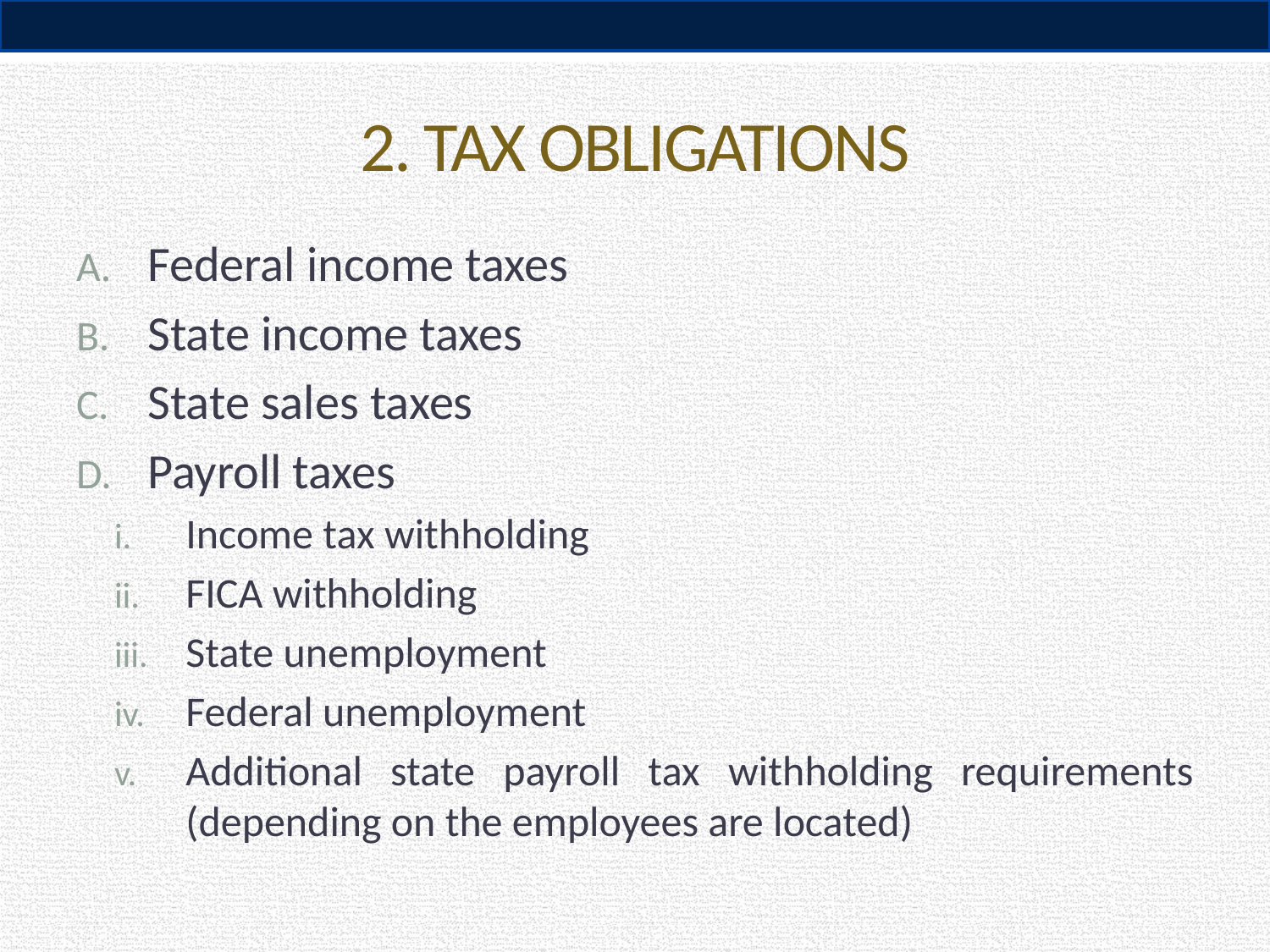

# 2. TAX OBLIGATIONS
Federal income taxes
State income taxes
State sales taxes
Payroll taxes
Income tax withholding
FICA withholding
State unemployment
Federal unemployment
Additional state payroll tax withholding requirements (depending on the employees are located)